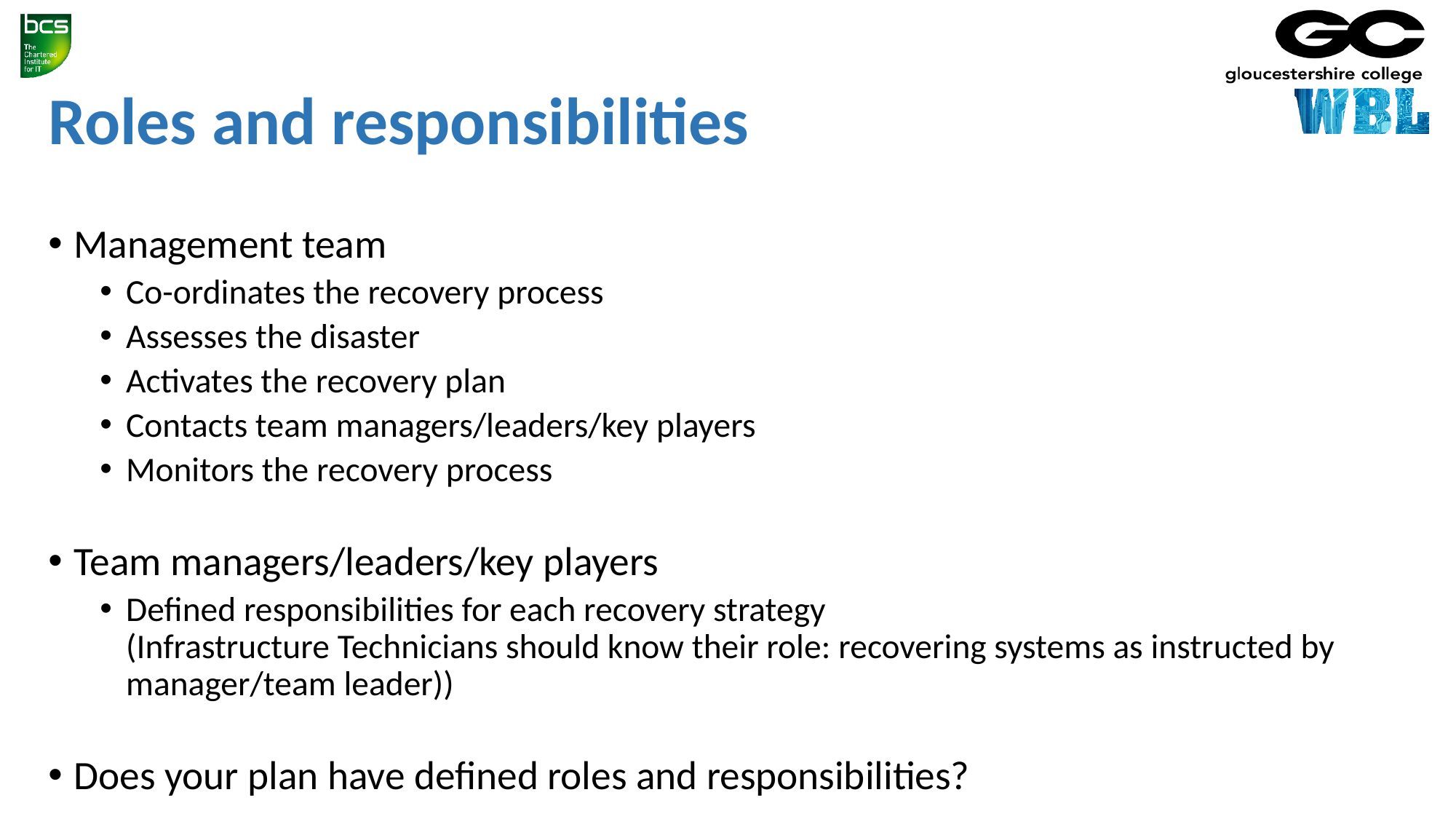

# Roles and responsibilities
Management team
Co-ordinates the recovery process
Assesses the disaster
Activates the recovery plan
Contacts team managers/leaders/key players
Monitors the recovery process
Team managers/leaders/key players
Defined responsibilities for each recovery strategy
(Infrastructure Technicians should know their role: recovering systems as instructed by manager/team leader))
Does your plan have defined roles and responsibilities?